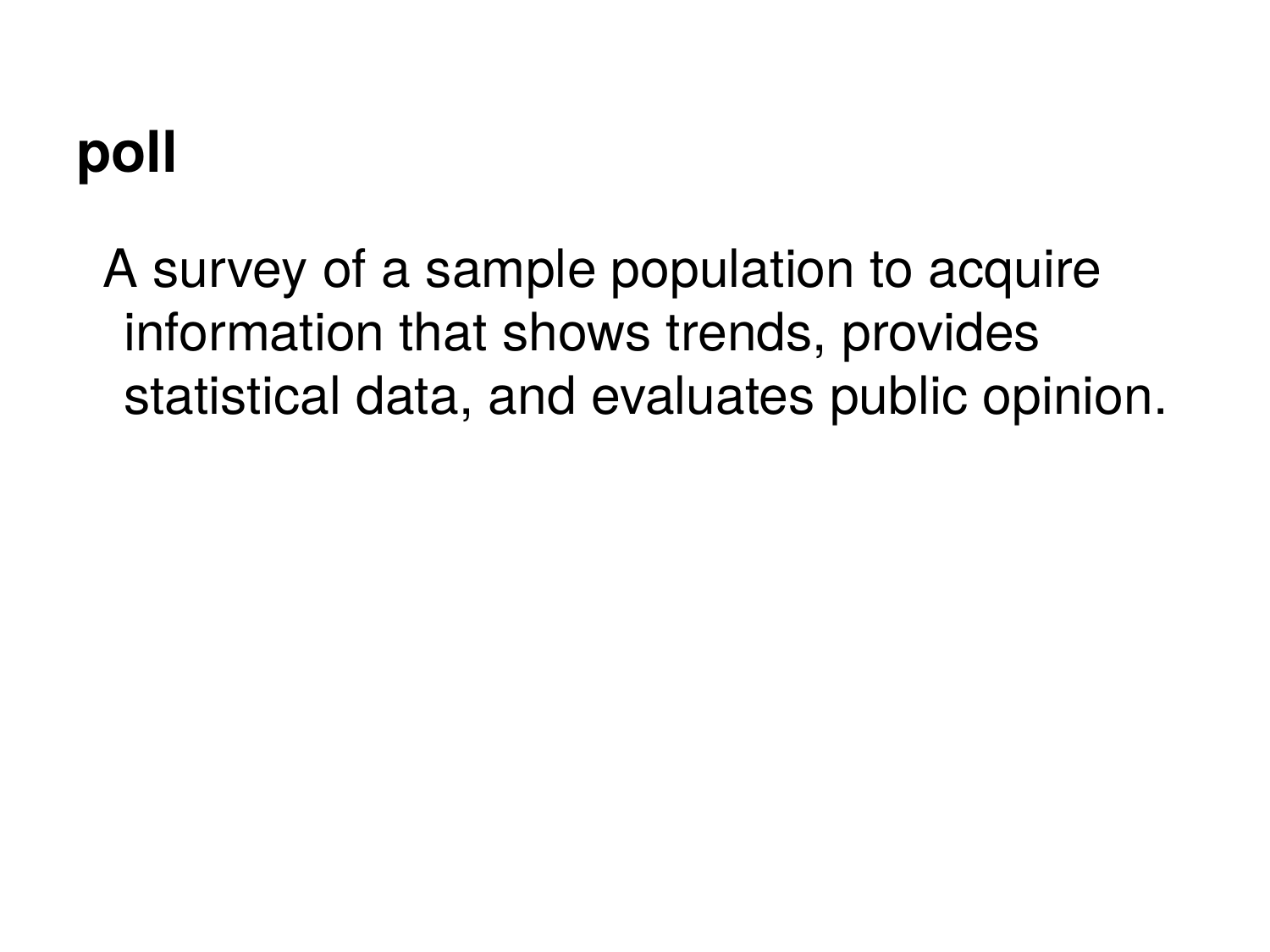

# poll
A survey of a sample population to acquire information that shows trends, provides statistical data, and evaluates public opinion.